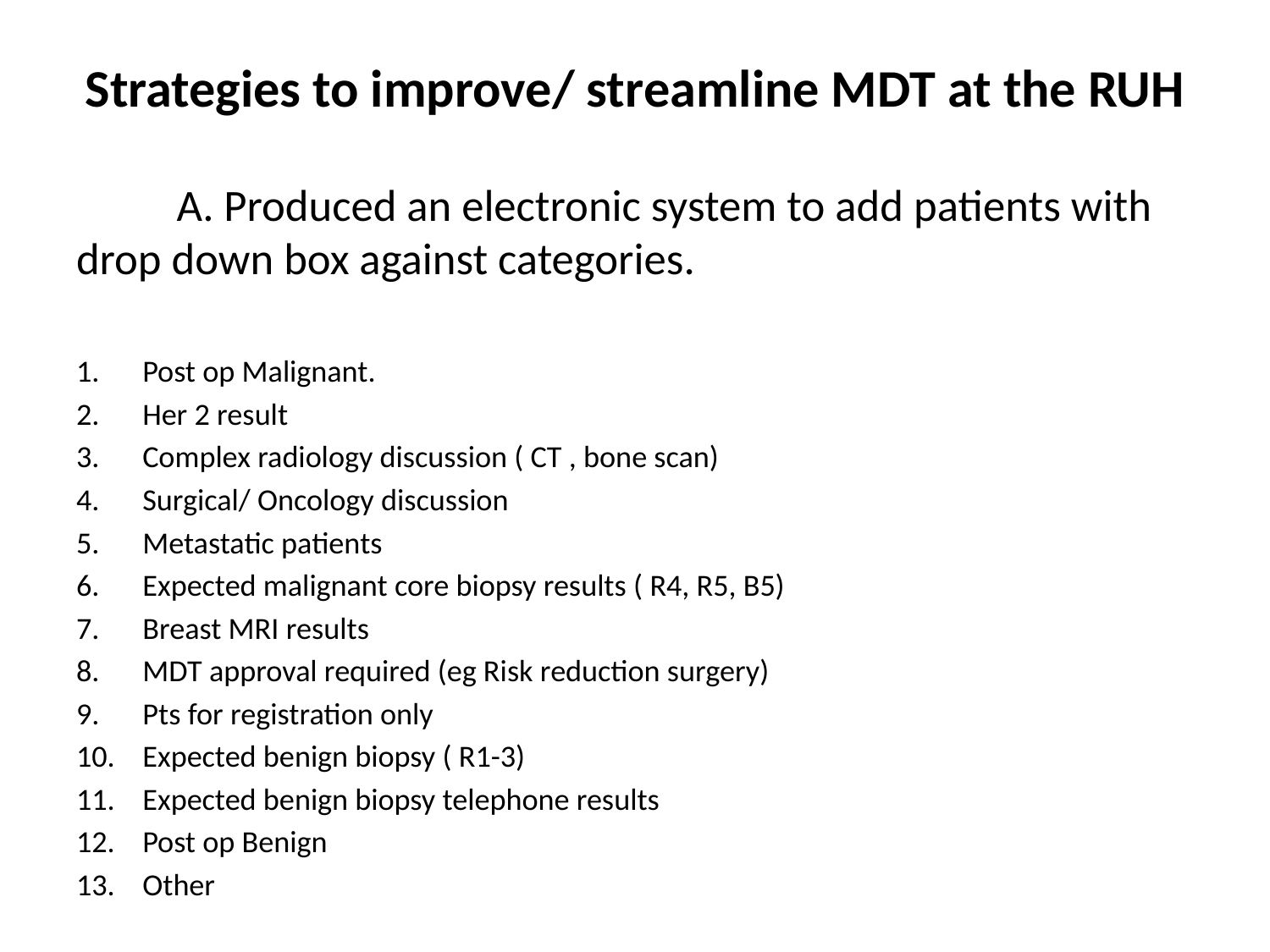

# Strategies to improve/ streamline MDT at the RUH
	A. Produced an electronic system to add patients with 				drop down box against categories.

Post op Malignant.
Her 2 result
Complex radiology discussion ( CT , bone scan)
Surgical/ Oncology discussion
Metastatic patients
Expected malignant core biopsy results ( R4, R5, B5)
Breast MRI results
MDT approval required (eg Risk reduction surgery)
Pts for registration only
Expected benign biopsy ( R1-3)
Expected benign biopsy telephone results
Post op Benign
Other